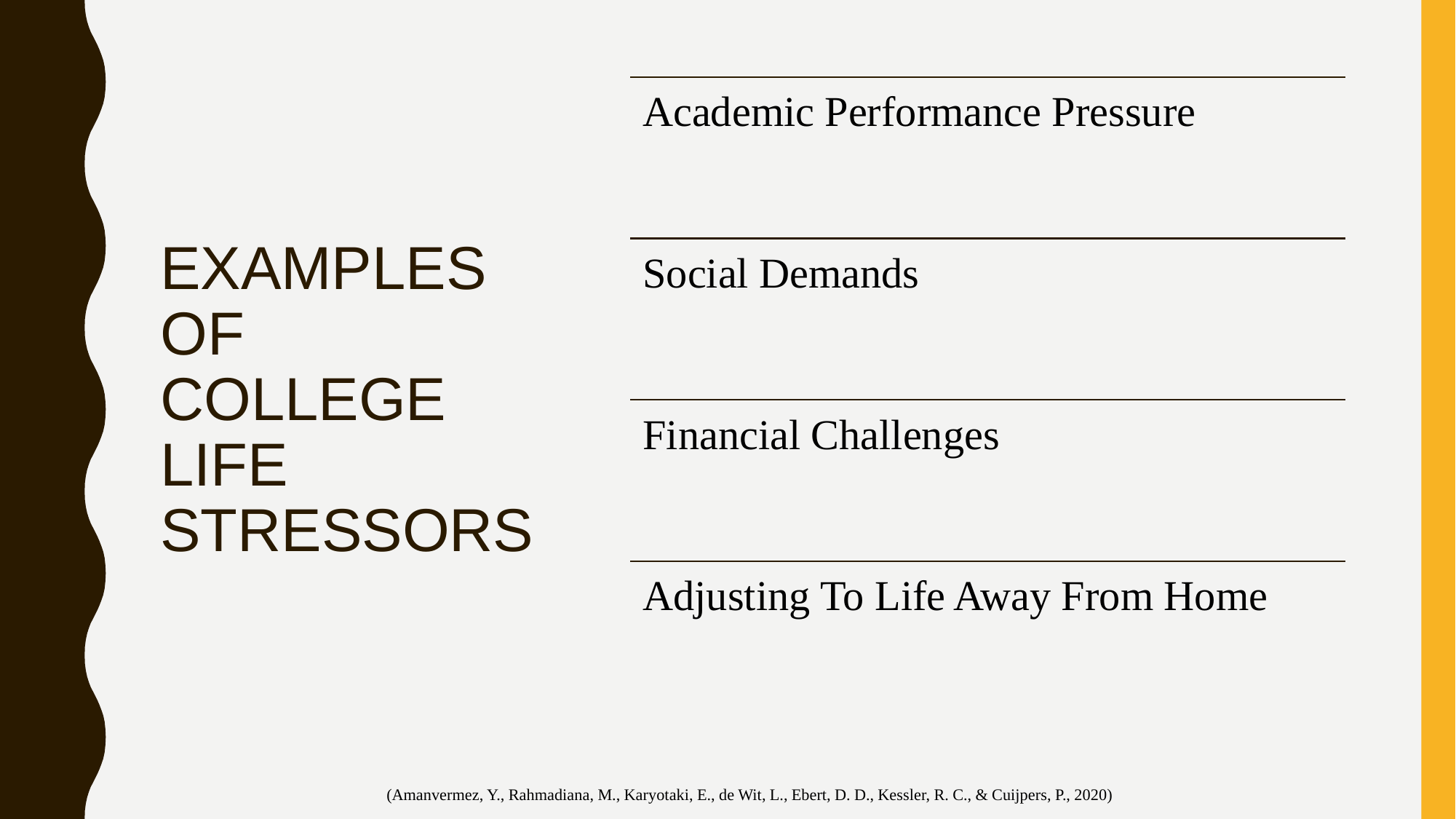

Academic Performance Pressure

Social Demands

Financial Challenges

Adjusting To Life Away From Home

# EXAMPLES OF COLLEGE LIFE STRESSORS
(Amanvermez, Y., Rahmadiana, M., Karyotaki, E., de Wit, L., Ebert, D. D., Kessler, R. C., & Cuijpers, P., 2020)